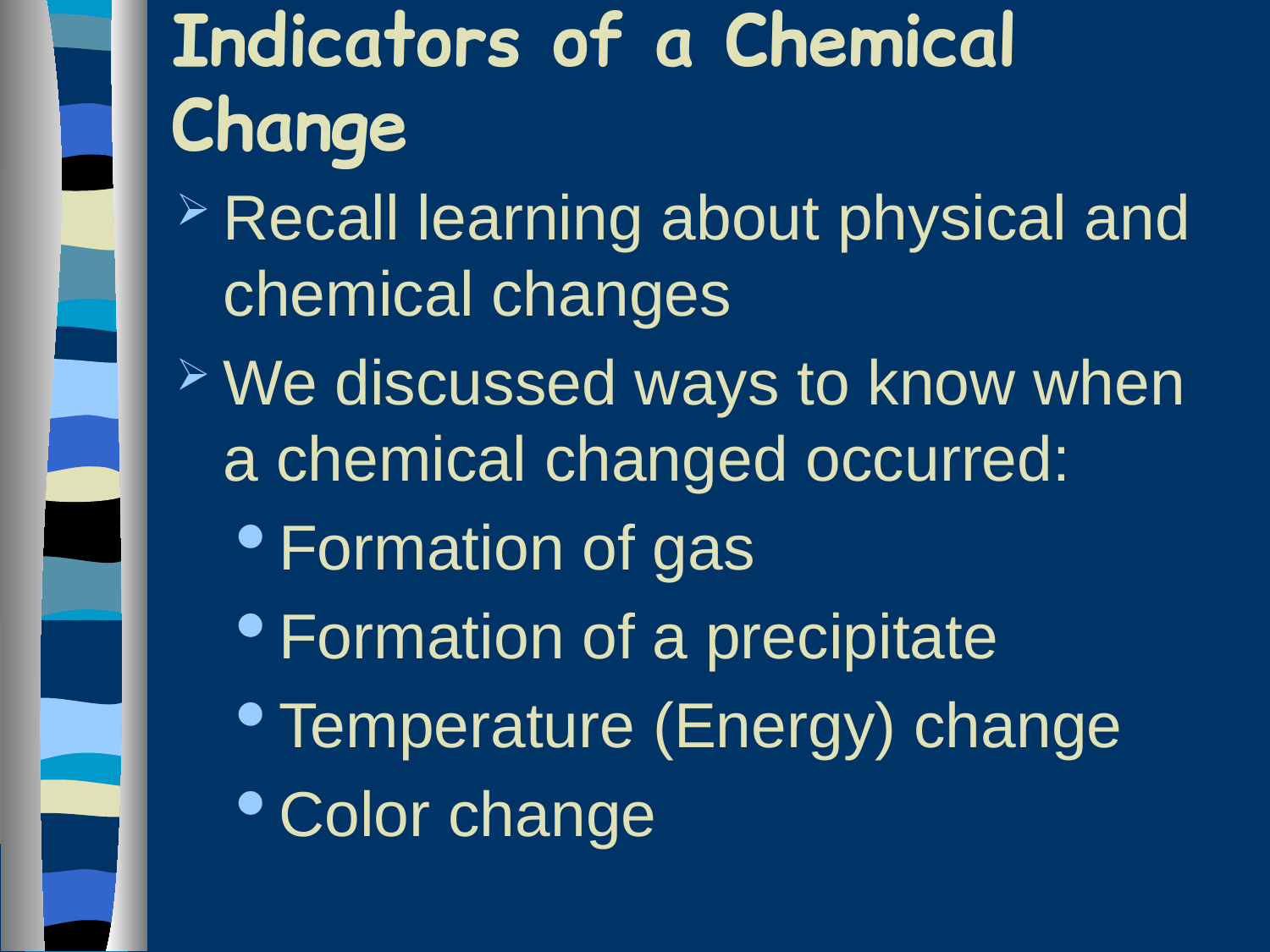

# Indicators of a Chemical Change
Recall learning about physical and chemical changes
We discussed ways to know when a chemical changed occurred:
Formation of gas
Formation of a precipitate
Temperature (Energy) change
Color change